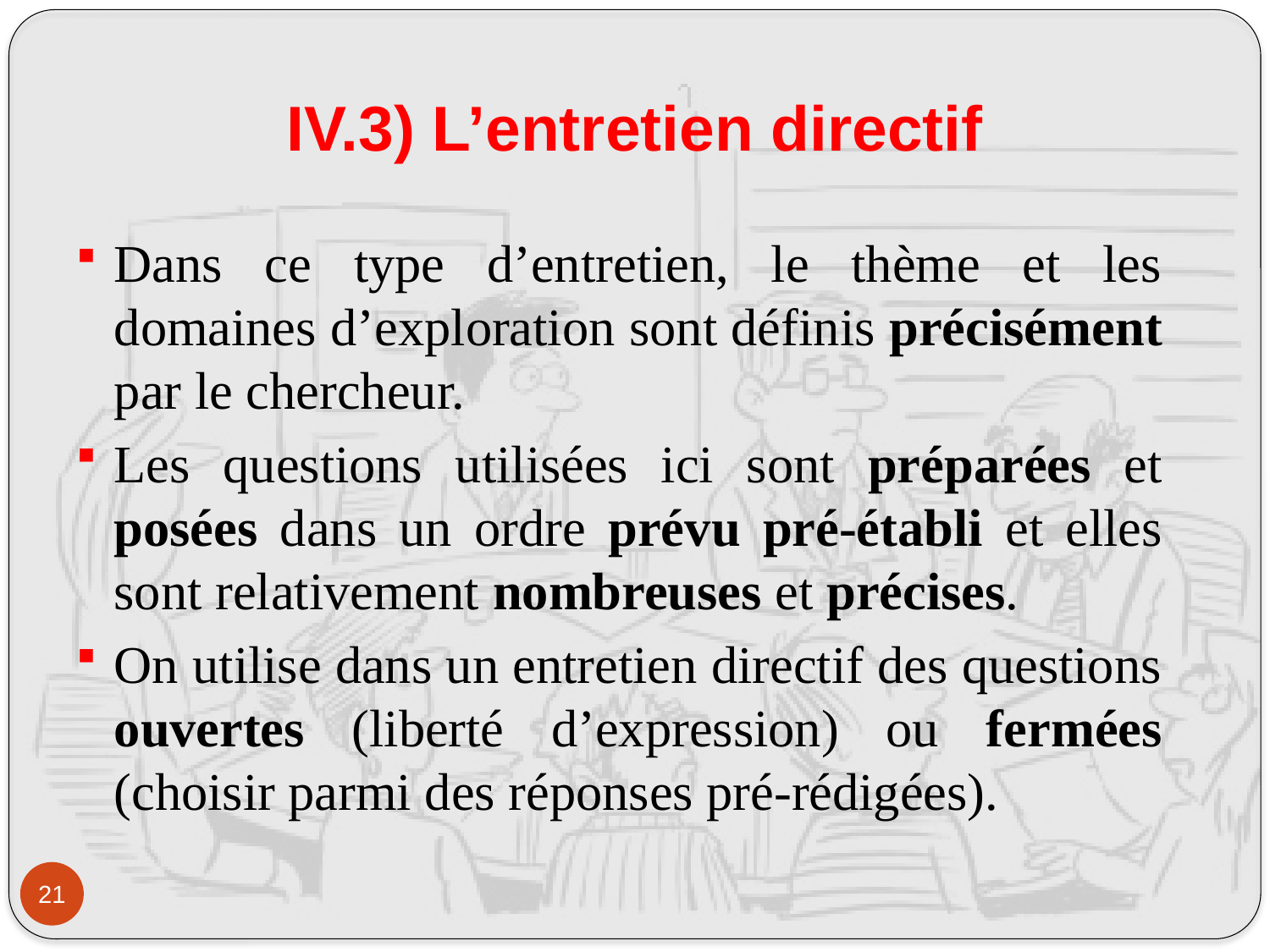

# IV.3) L’entretien directif
Dans ce type d’entretien, le thème et les domaines d’exploration sont définis précisément par le chercheur.
Les questions utilisées ici sont préparées et posées dans un ordre prévu pré-établi et elles sont relativement nombreuses et précises.
On utilise dans un entretien directif des questions ouvertes (liberté d’expression) ou fermées (choisir parmi des réponses pré-rédigées).

21